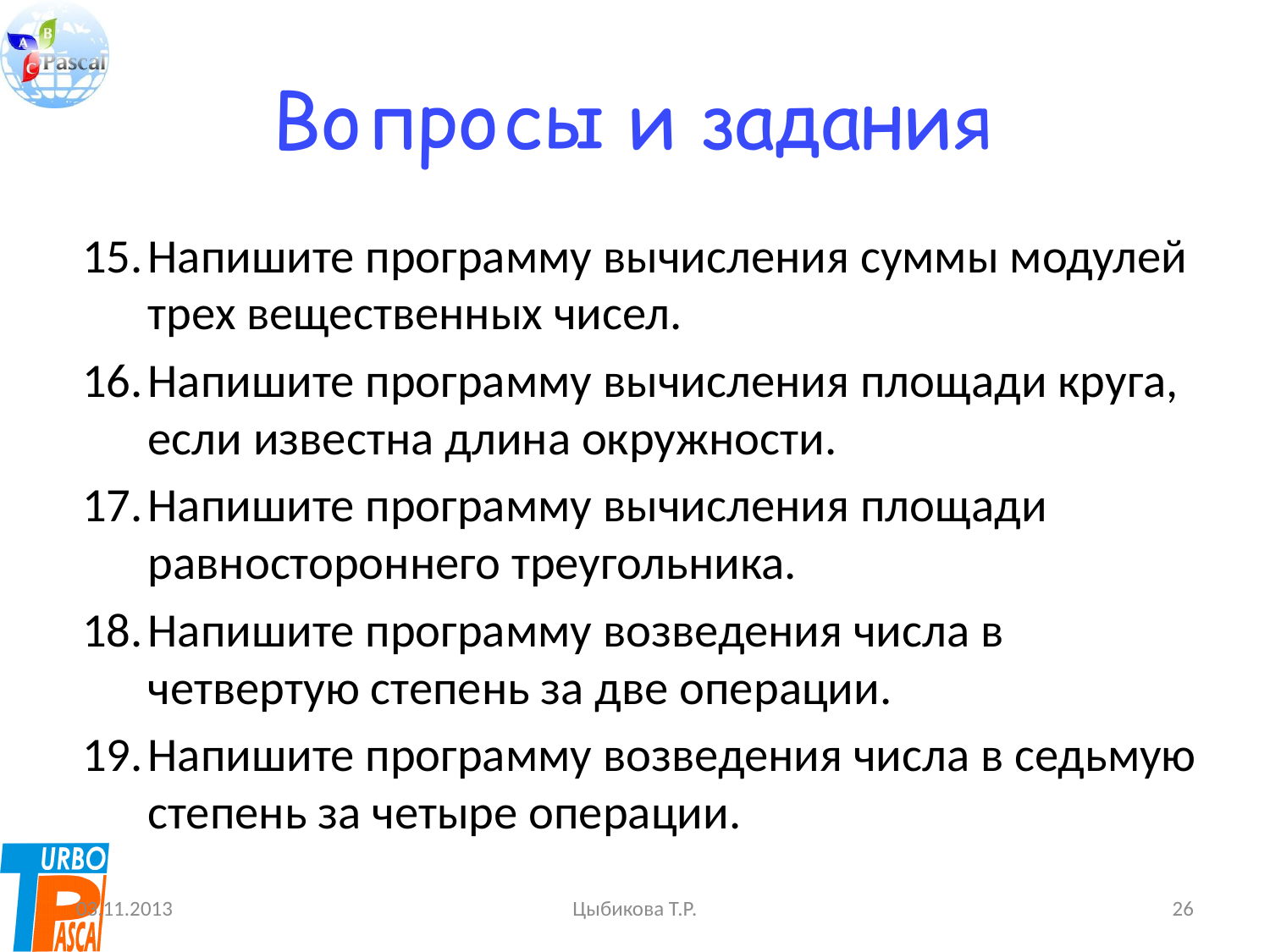

# Вопросы и задания
Напишите программу вычисления суммы модулей трех вещественных чисел.
Напишите программу вычисления площади круга, если известна длина окружности.
Напишите программу вычисления площади равностороннего треугольника.
Напишите программу возведения числа в четвертую степень за две операции.
Напишите программу возведения числа в седьмую степень за четыре операции.

03.11.2013
Цыбикова Т.Р.
26